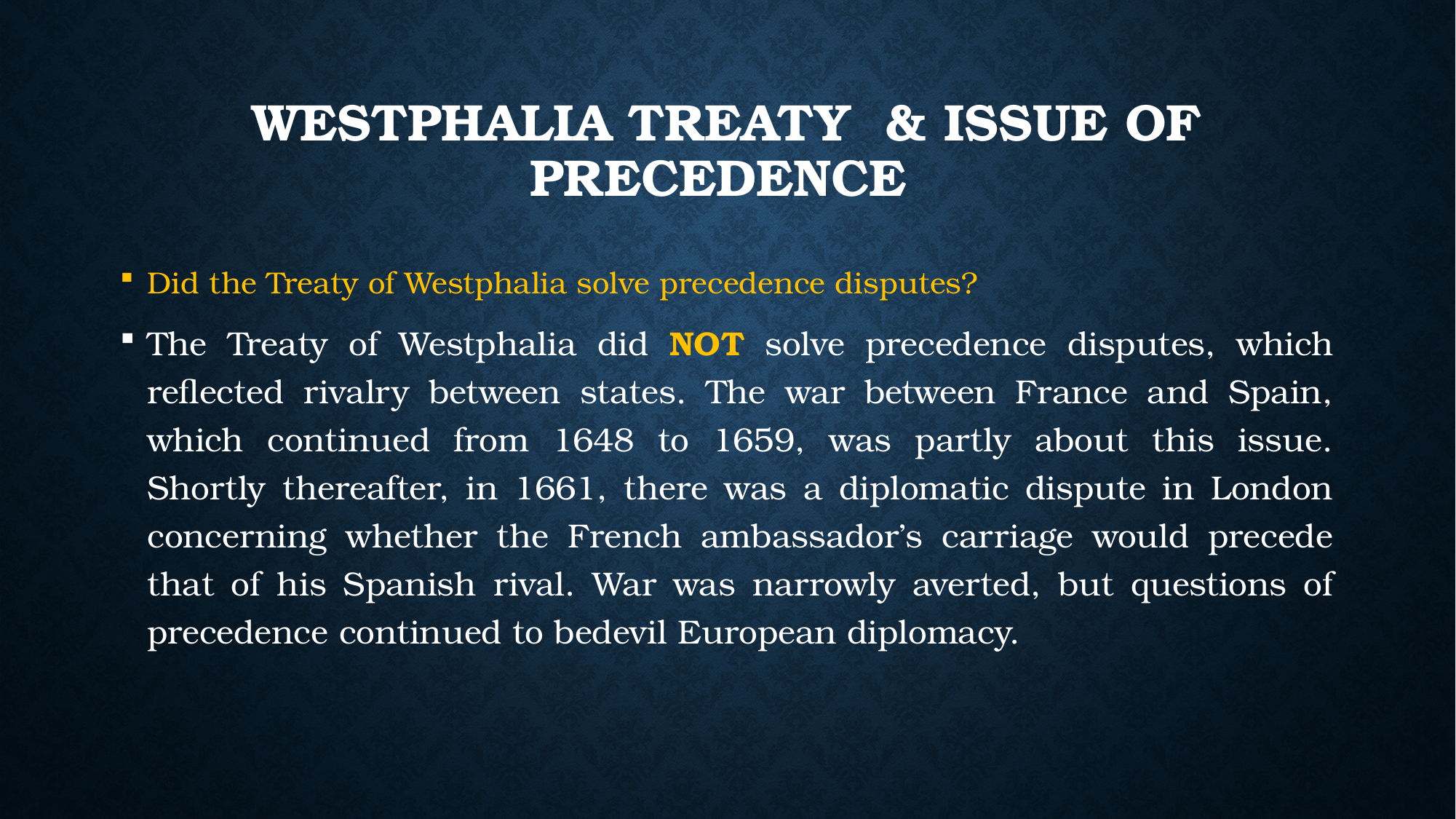

# Westphalia Treaty  & Issue of Precedence
Did the Treaty of Westphalia solve precedence disputes?
The Treaty of Westphalia did NOT solve precedence disputes, which reflected rivalry between states. The war between France and Spain, which continued from 1648 to 1659, was partly about this issue. Shortly thereafter, in 1661, there was a diplomatic dispute in London concerning whether the French ambassador’s carriage would precede that of his Spanish rival. War was narrowly averted, but questions of precedence continued to bedevil European diplomacy.